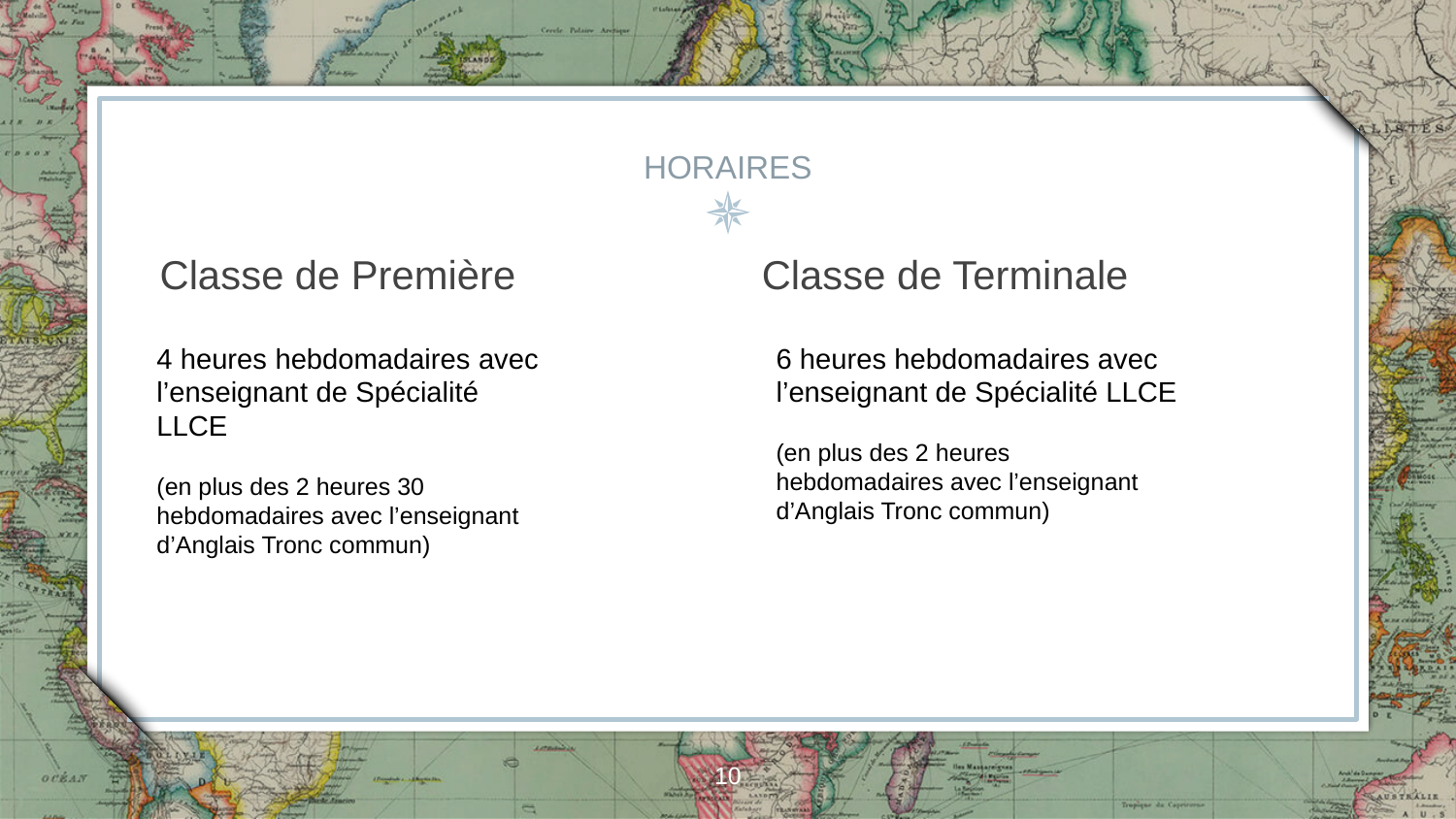

# HORAIRES
Classe de Première

Classe de Terminale
4 heures hebdomadaires avec l’enseignant de Spécialité LLCE

(en plus des 2 heures 30 hebdomadaires avec l’enseignant d’Anglais Tronc commun)
6 heures hebdomadaires avec l’enseignant de Spécialité LLCE

(en plus des 2 heures hebdomadaires avec l’enseignant d’Anglais Tronc commun)
10